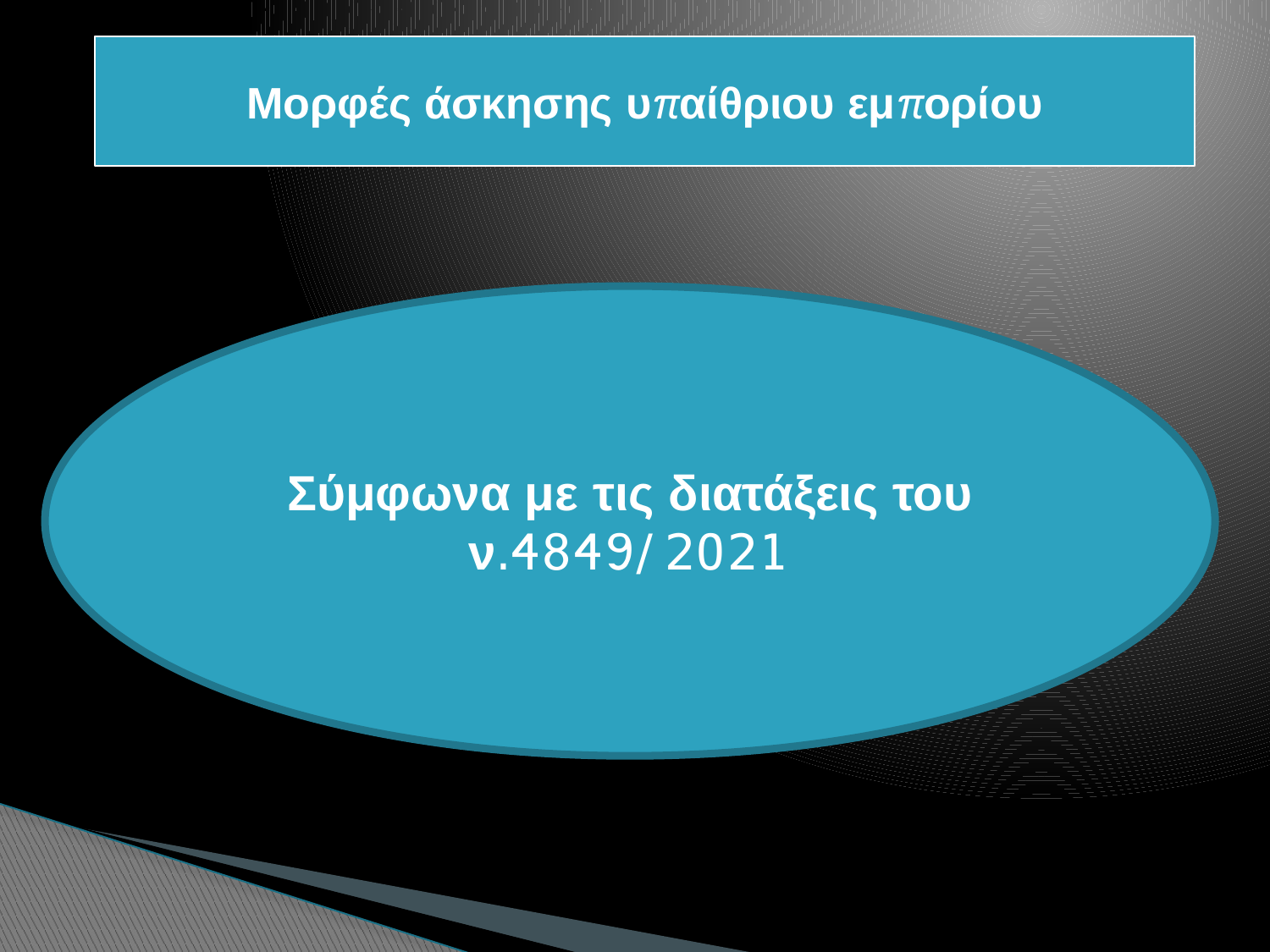

Μορφές άσκησης υπαίθριου εμπορίου

Σύμφωνα με τις διατάξεις του ν.4849/2021